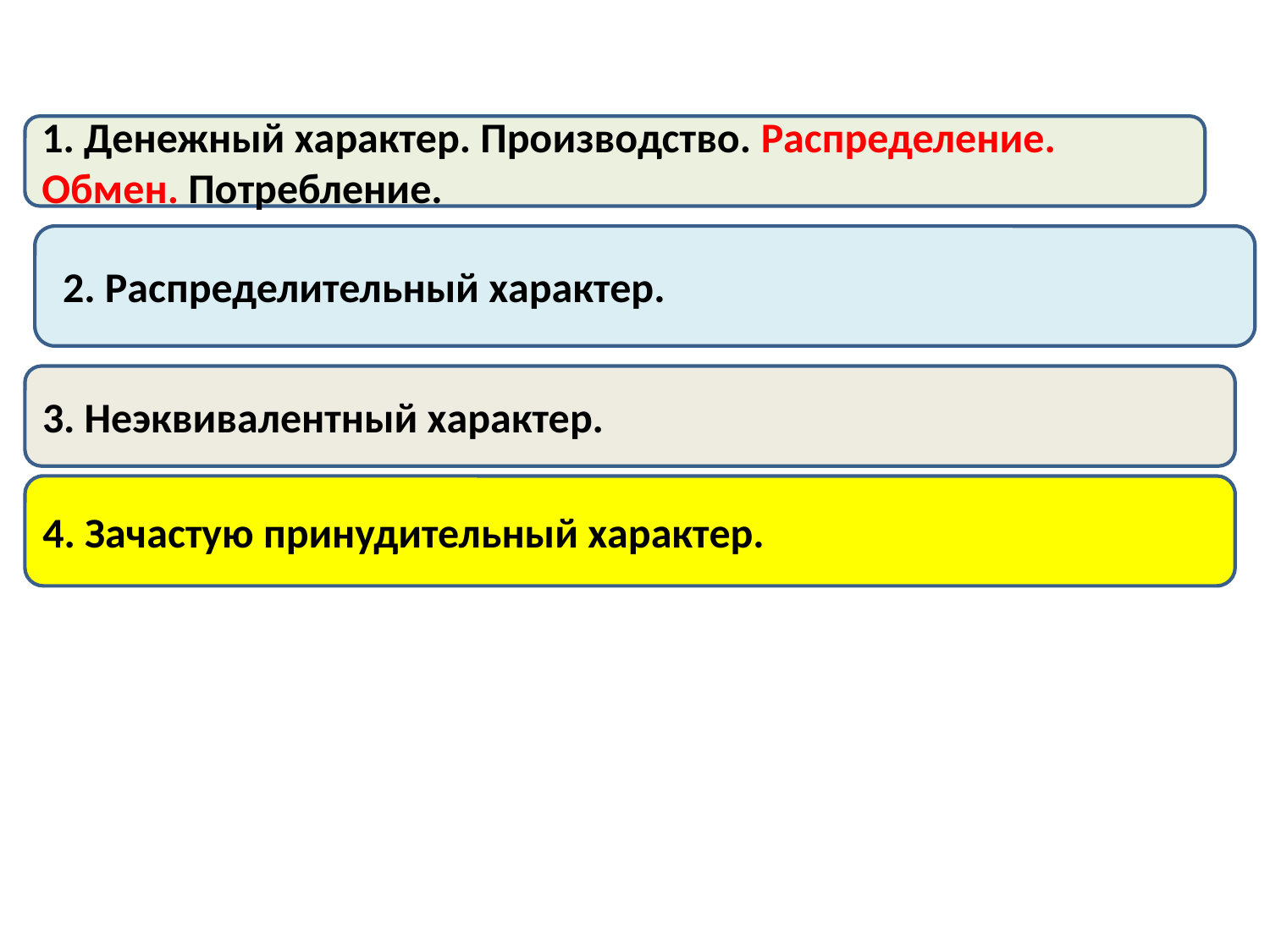

#

1. Денежный характер. Производство. Распределение. Обмен. Потребление.
 2. Распределительный характер.
3. Неэквивалентный характер.
4. Зачастую принудительный характер.